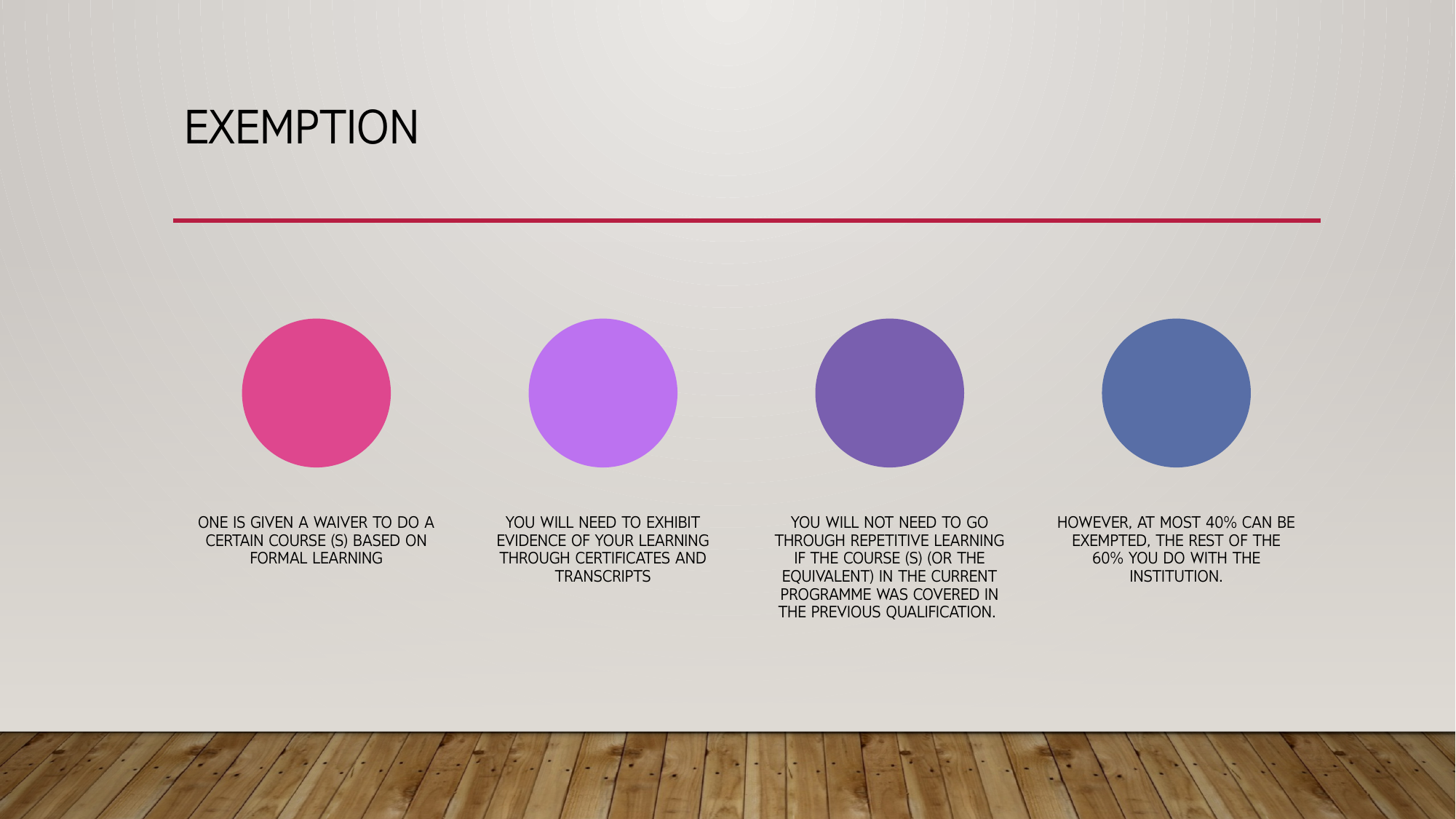

# Exemption
One is given a waiver to do a certain course (s) based on formal learning
You will need to exhibit evidence of your learning through certificates and transcripts
You will not need to go through repetitive learning if the course (s) (or the equivalent) in the current programme was covered in the previous qualification.
However, at most 40% can be exempted, the rest of the 60% you do with the institution.